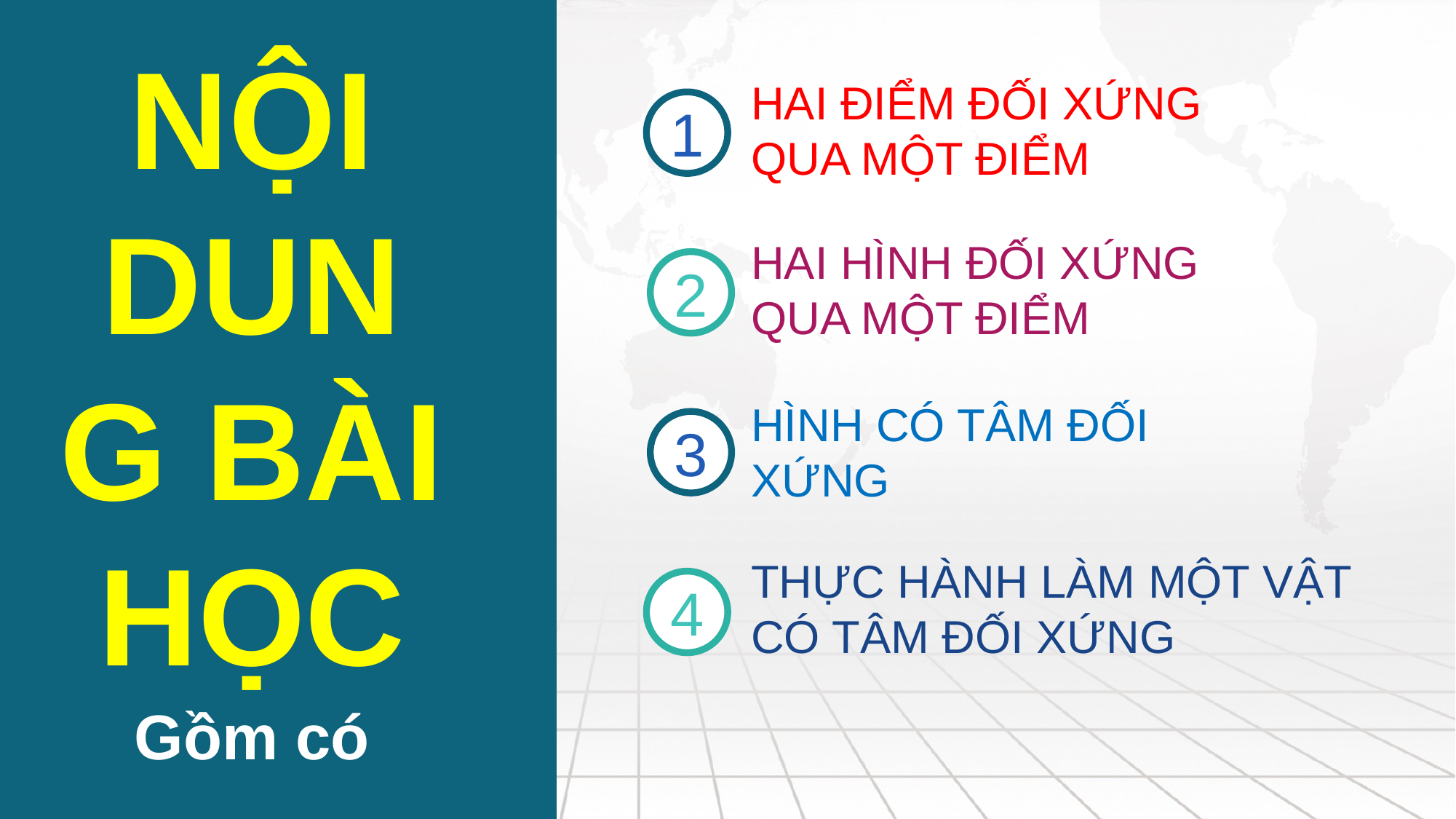

NỘI DUNG BÀI
HỌC
1
HAI ĐIỂM ĐỐI XỨNG QUA MỘT ĐIỂM
2
HAI HÌNH ĐỐI XỨNG QUA MỘT ĐIỂM
3
HÌNH CÓ TÂM ĐỐI XỨNG
4
THỰC HÀNH LÀM MỘT VẬT CÓ TÂM ĐỐI XỨNG
Gồm có